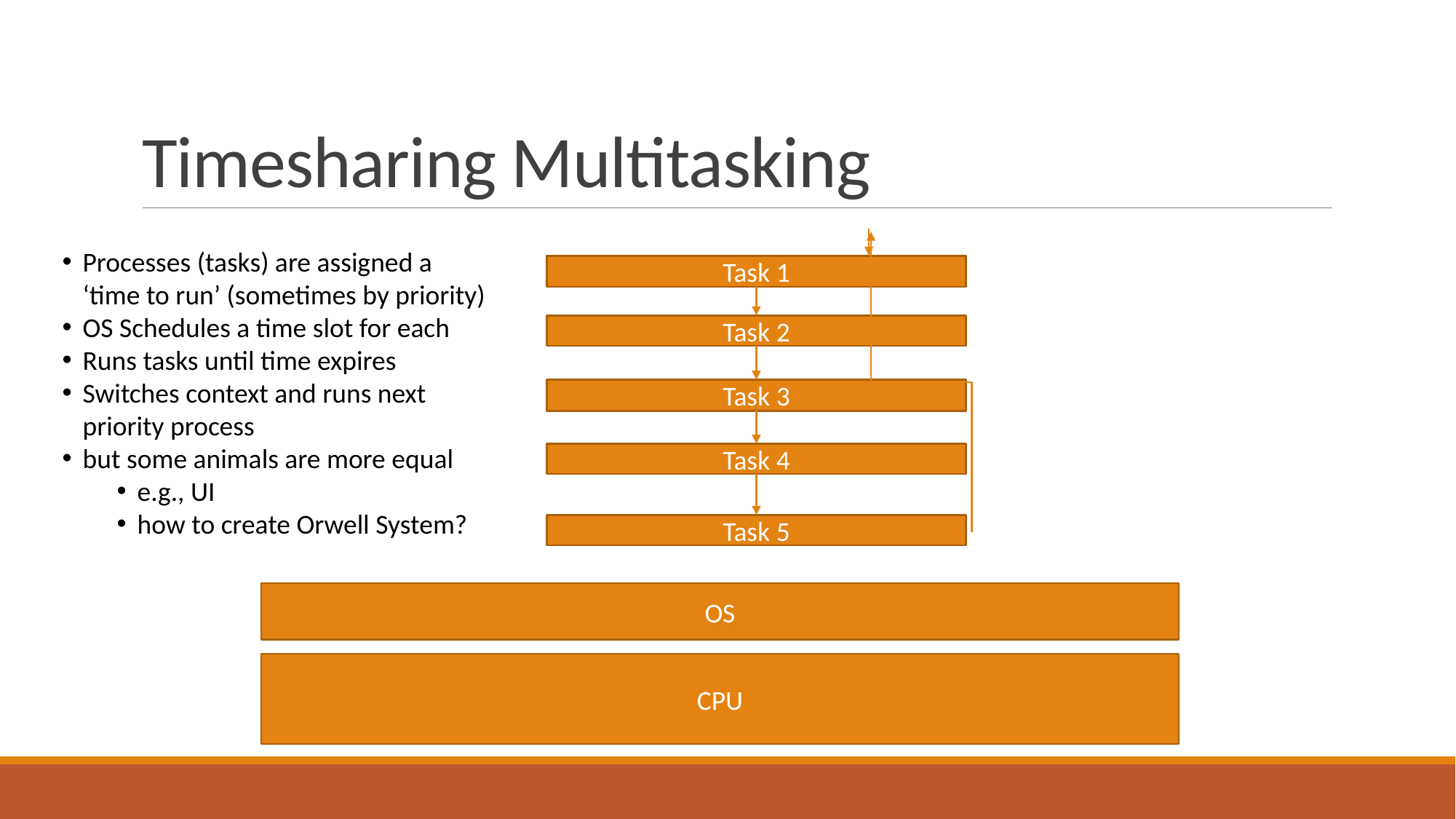

# Timesharing Multitasking
Processes (tasks) are assigned a ‘time to run’ (sometimes by priority)
OS Schedules a time slot for each
Runs tasks until time expires
Switches context and runs next priority process
but some animals are more equal
e.g., UI
how to create Orwell System?
Task 1
Task 2
Task 3
Task 4
Task 5
OS
CPU